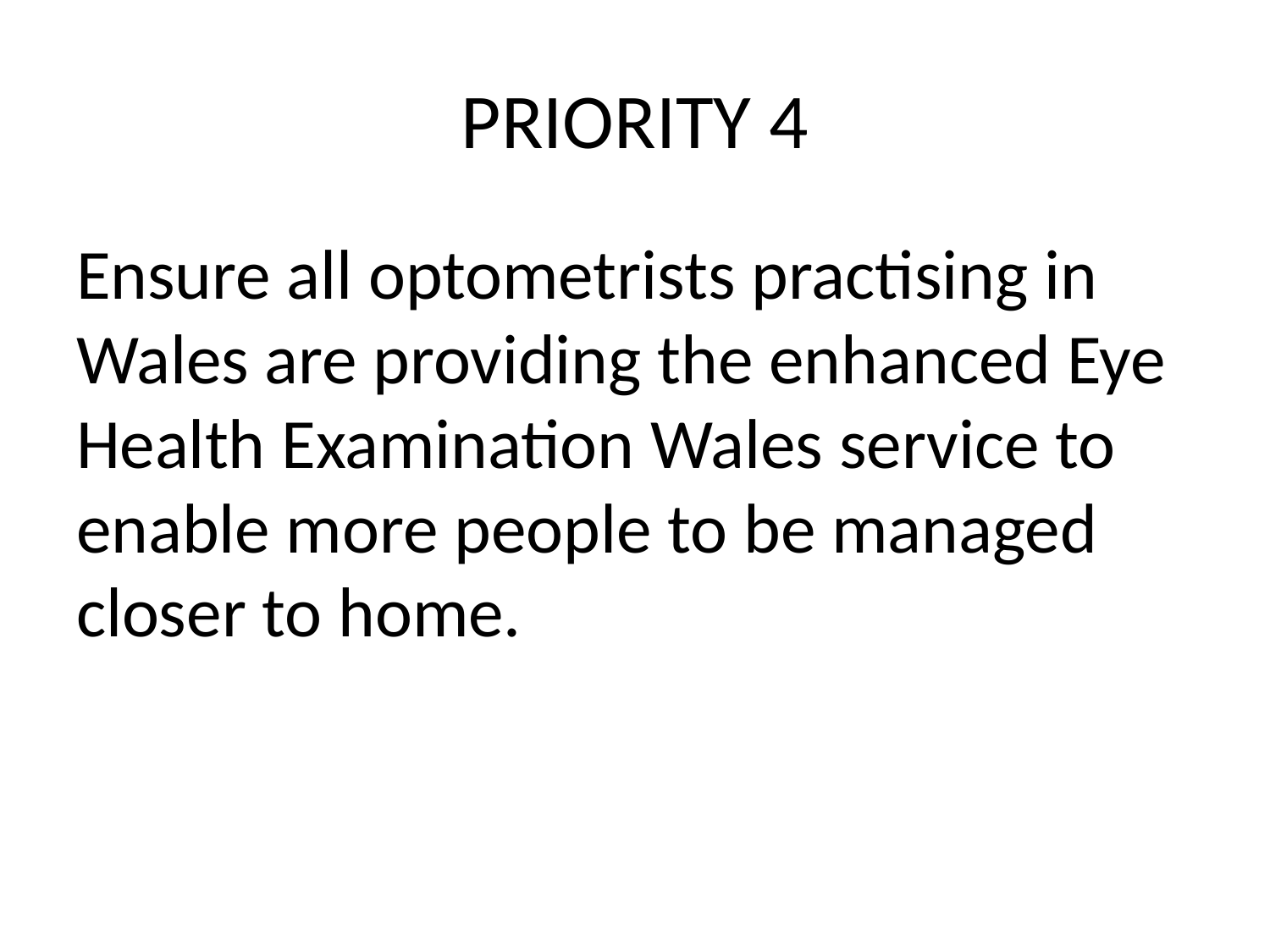

# PRIORITY 4
Ensure all optometrists practising in Wales are providing the enhanced Eye Health Examination Wales service to enable more people to be managed closer to home.